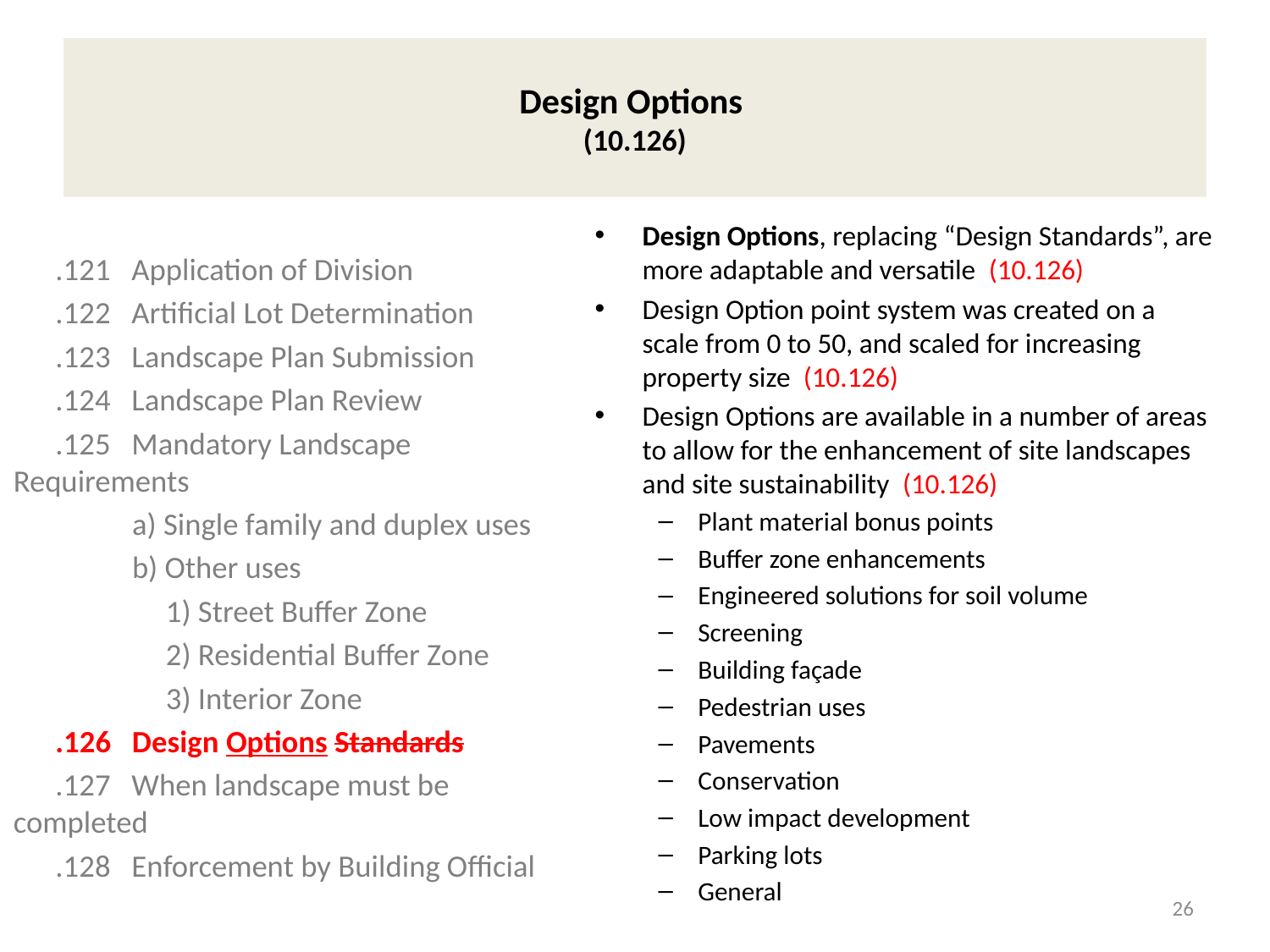

# Design Options (10.126)
Design Options, replacing “Design Standards”, are more adaptable and versatile  (10.126)
Design Option point system was created on a scale from 0 to 50, and scaled for increasing property size  (10.126)
Design Options are available in a number of areas to allow for the enhancement of site landscapes and site sustainability  (10.126)
Plant material bonus points
Buffer zone enhancements
Engineered solutions for soil volume
Screening
Building façade
Pedestrian uses
Pavements
Conservation
Low impact development
Parking lots
General
      .121   Application of Division
      .122   Artificial Lot Determination
      .123   Landscape Plan Submission
      .124   Landscape Plan Review
      .125   Mandatory Landscape 	Requirements
                 a) Single family and duplex uses
                 b) Other uses
	    1) Street Buffer Zone
	    2) Residential Buffer Zone
	    3) Interior Zone
      .126   Design Options Standards
      .127   When landscape must be 	completed
      .128   Enforcement by Building Official

26